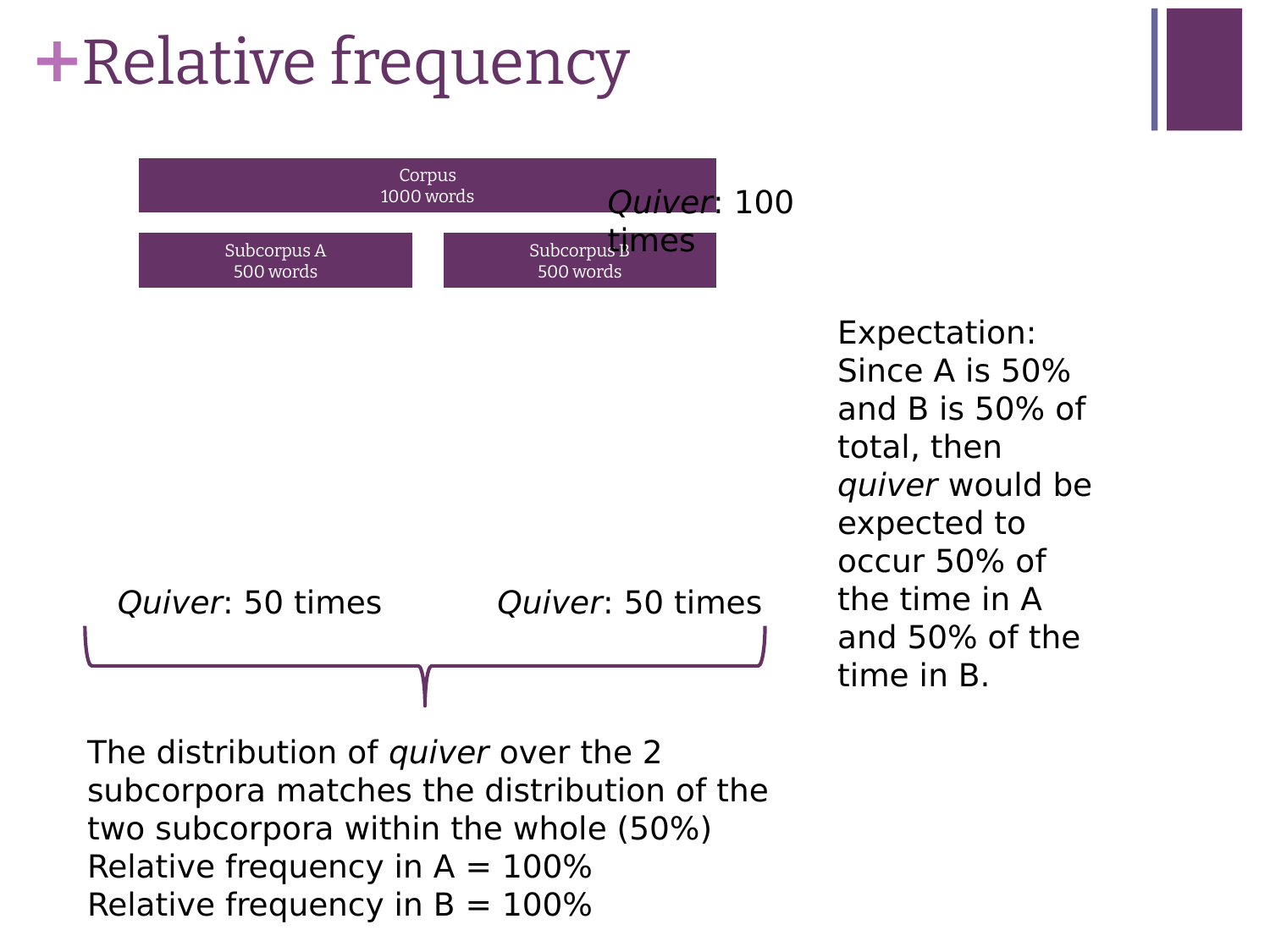

# Relative frequency
Corpus
1000 words
Subcorpus A
500 words
500 words
Quiver: 100 times
Expectation: Since A is 50% and B is 50% of total, then quiver would be expected to occur 50% of the time in A and 50% of the time in B.

Quiver: 50 times
Quiver: 50 times
The distribution of quiver over the 2 subcorpora matches the distribution of the two subcorpora within the whole (50%)
Relative frequency in A = 100%
Relative frequency in B = 100%